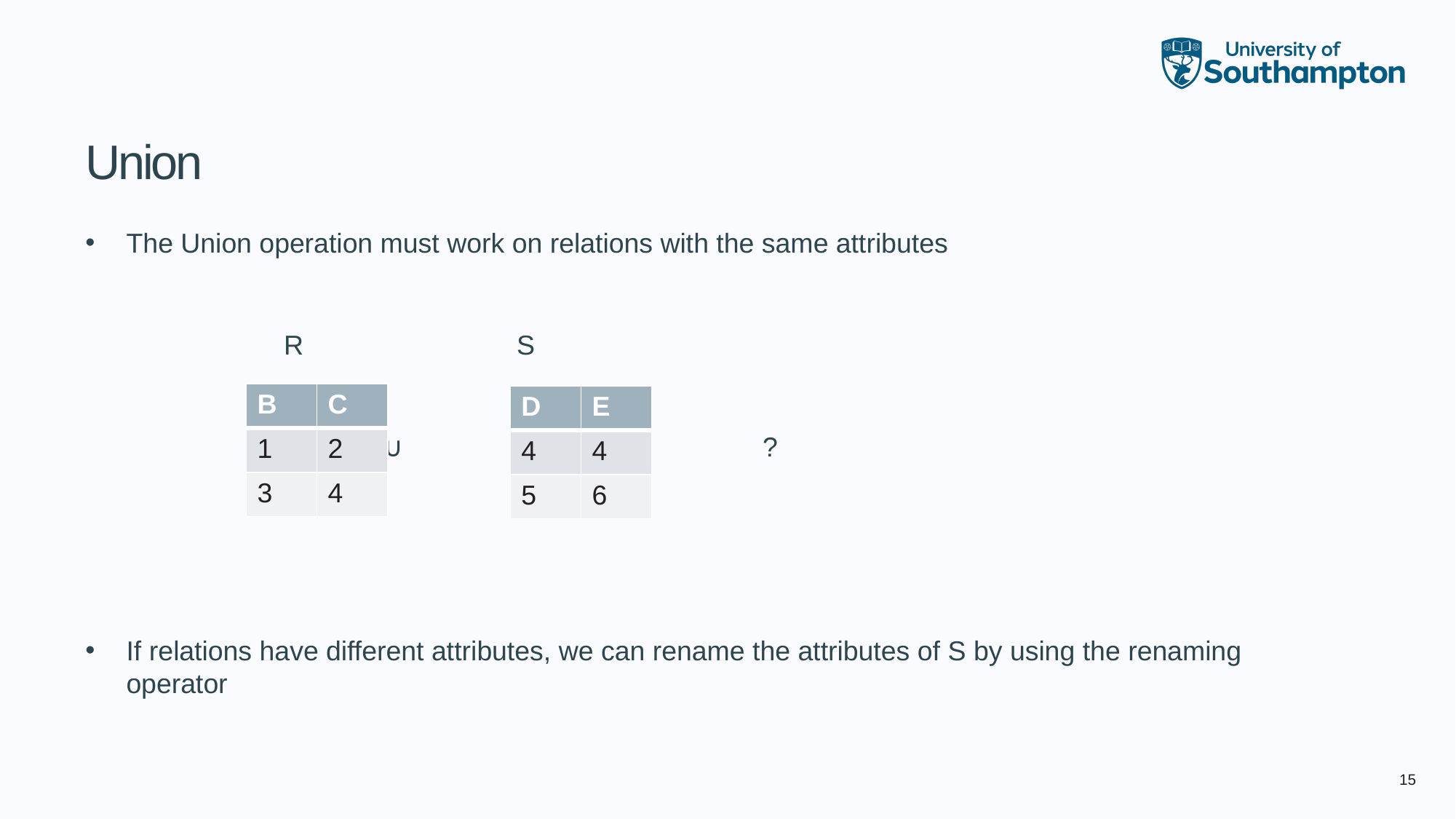

# Union
The Union operation must work on relations with the same attributes

                          R                            S

                                       ∪                             =                ?

If relations have different attributes, we can rename the attributes of S by using the renaming operator
| B | C |
| --- | --- |
| 1 | 2 |
| 3 | 4 |
| D | E |
| --- | --- |
| 4 | 4 |
| 5 | 6 |